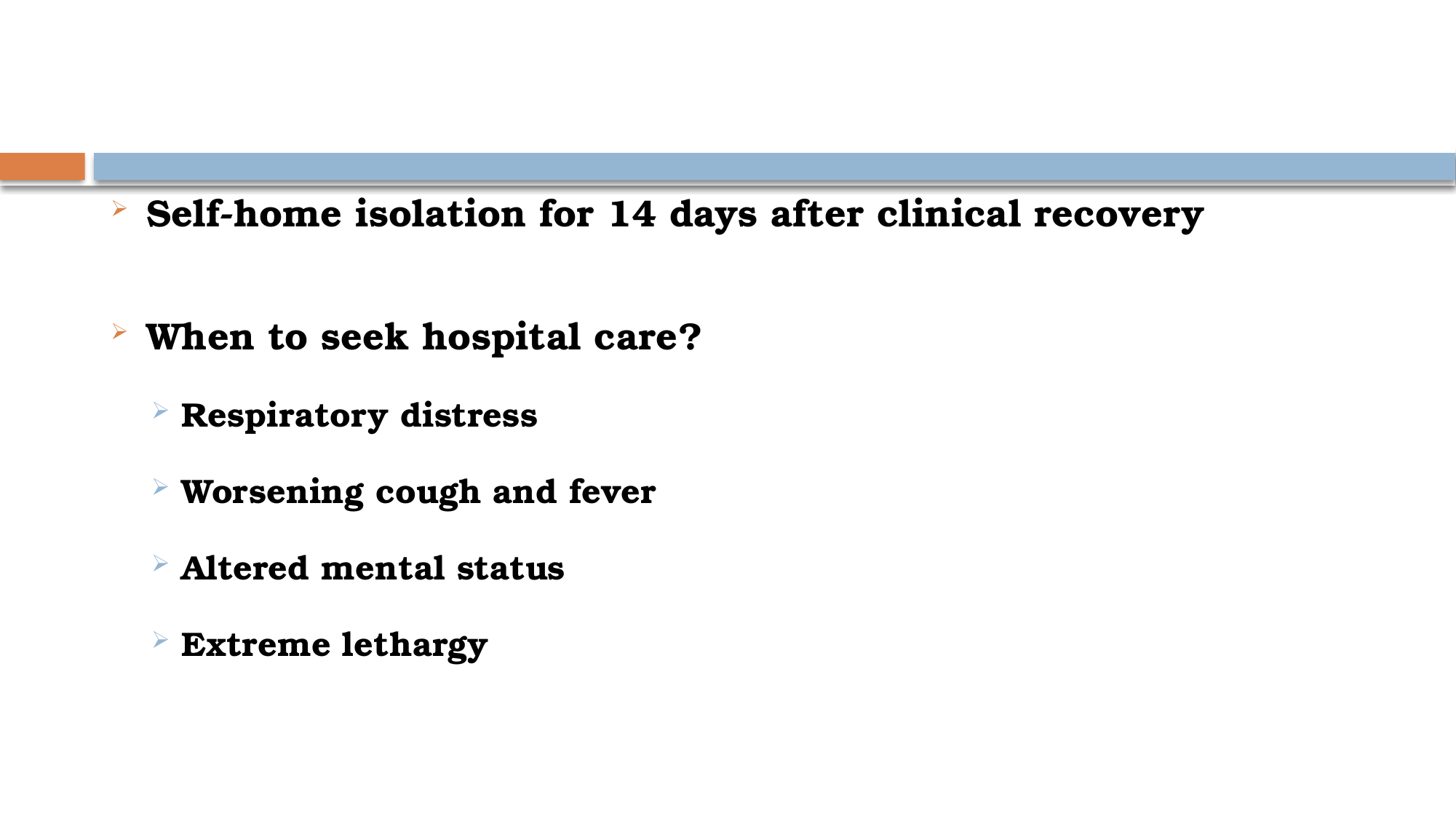

Self-home isolation for 14 days after clinical recovery

When to seek hospital care?
Respiratory distress
Worsening cough and fever
Altered mental status
Extreme lethargy